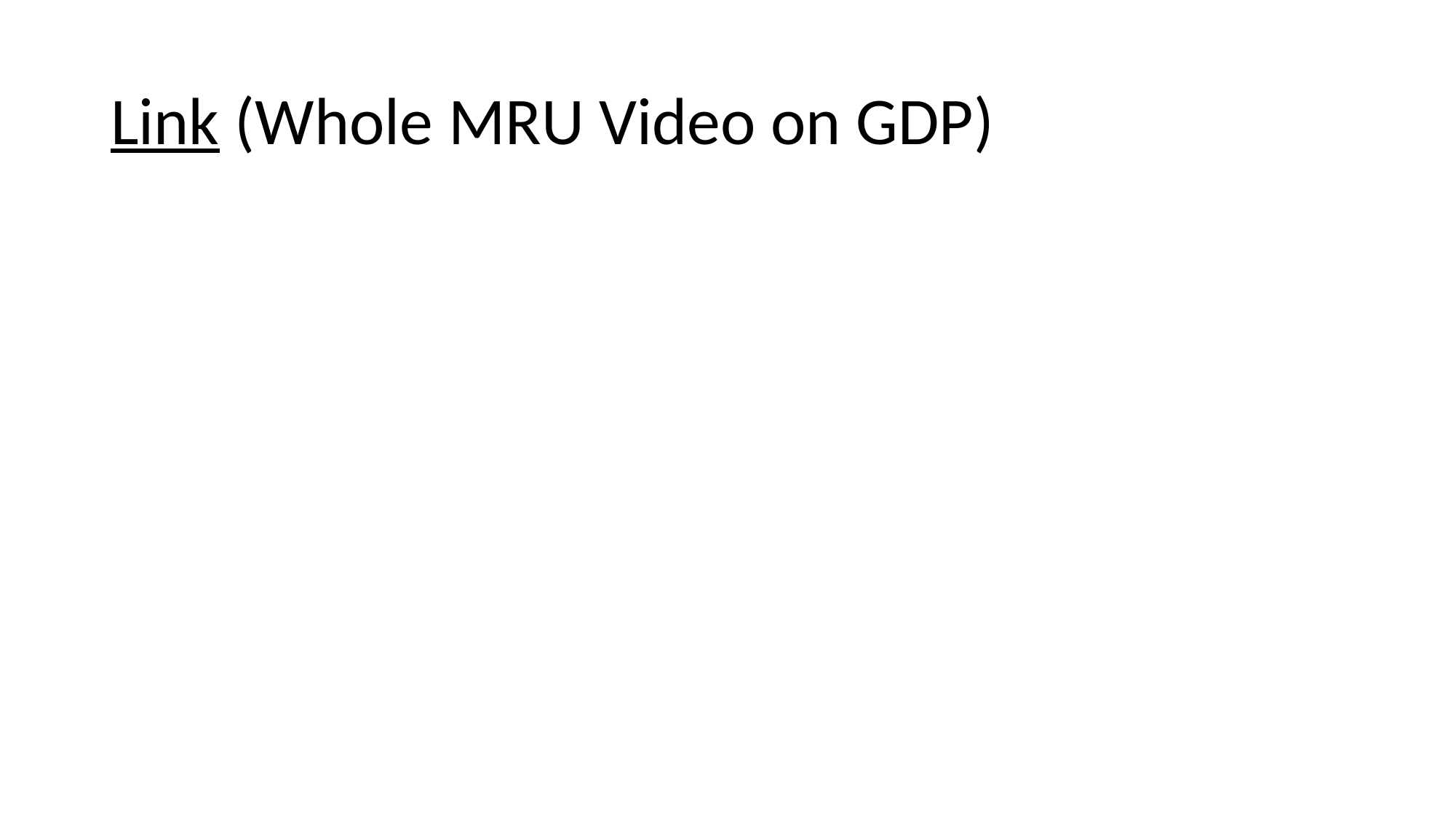

# Link (Whole MRU Video on GDP)